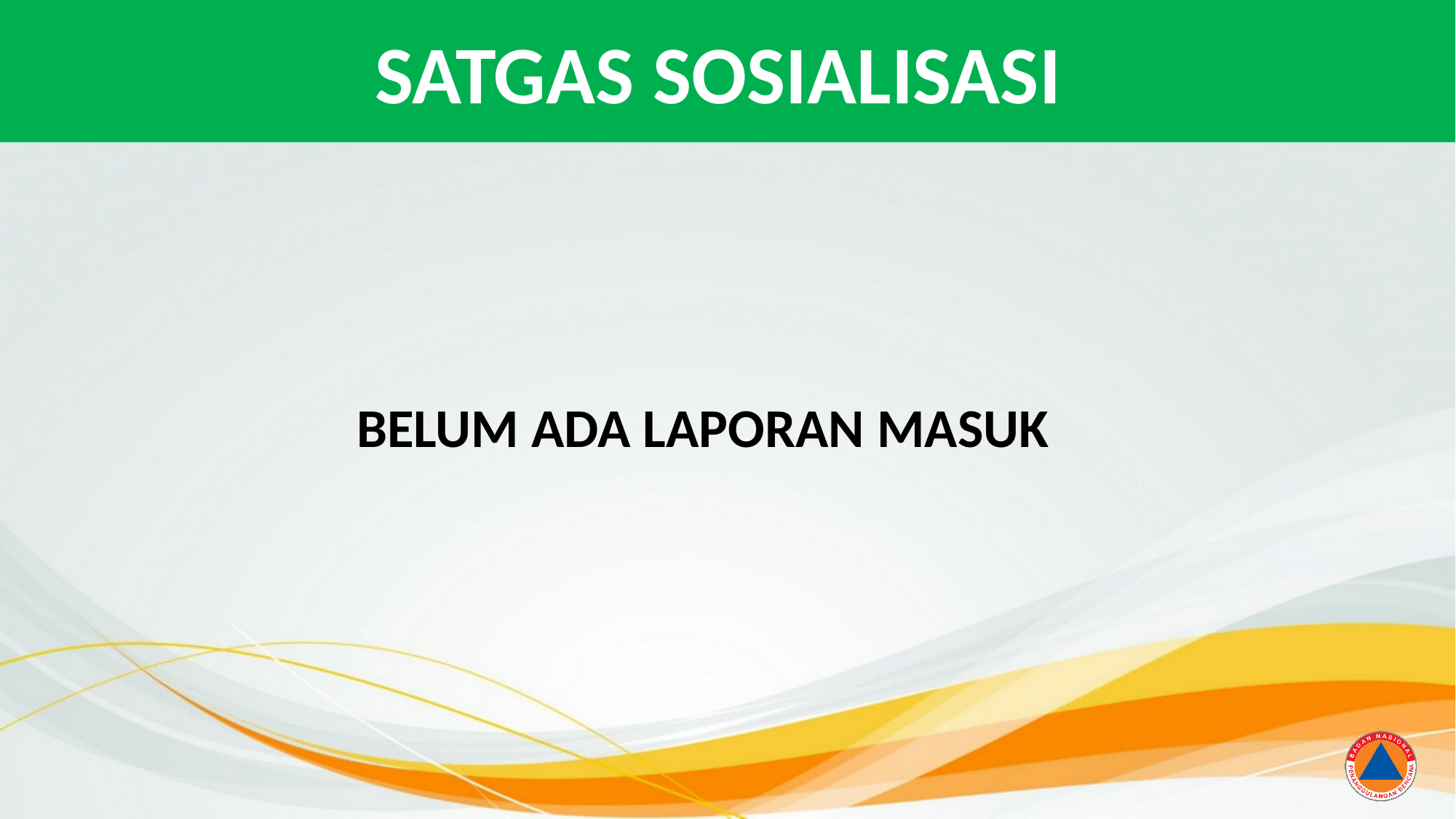

# SATGAS SOSIALISASI
     BELUM ADA LAPORAN MASUK